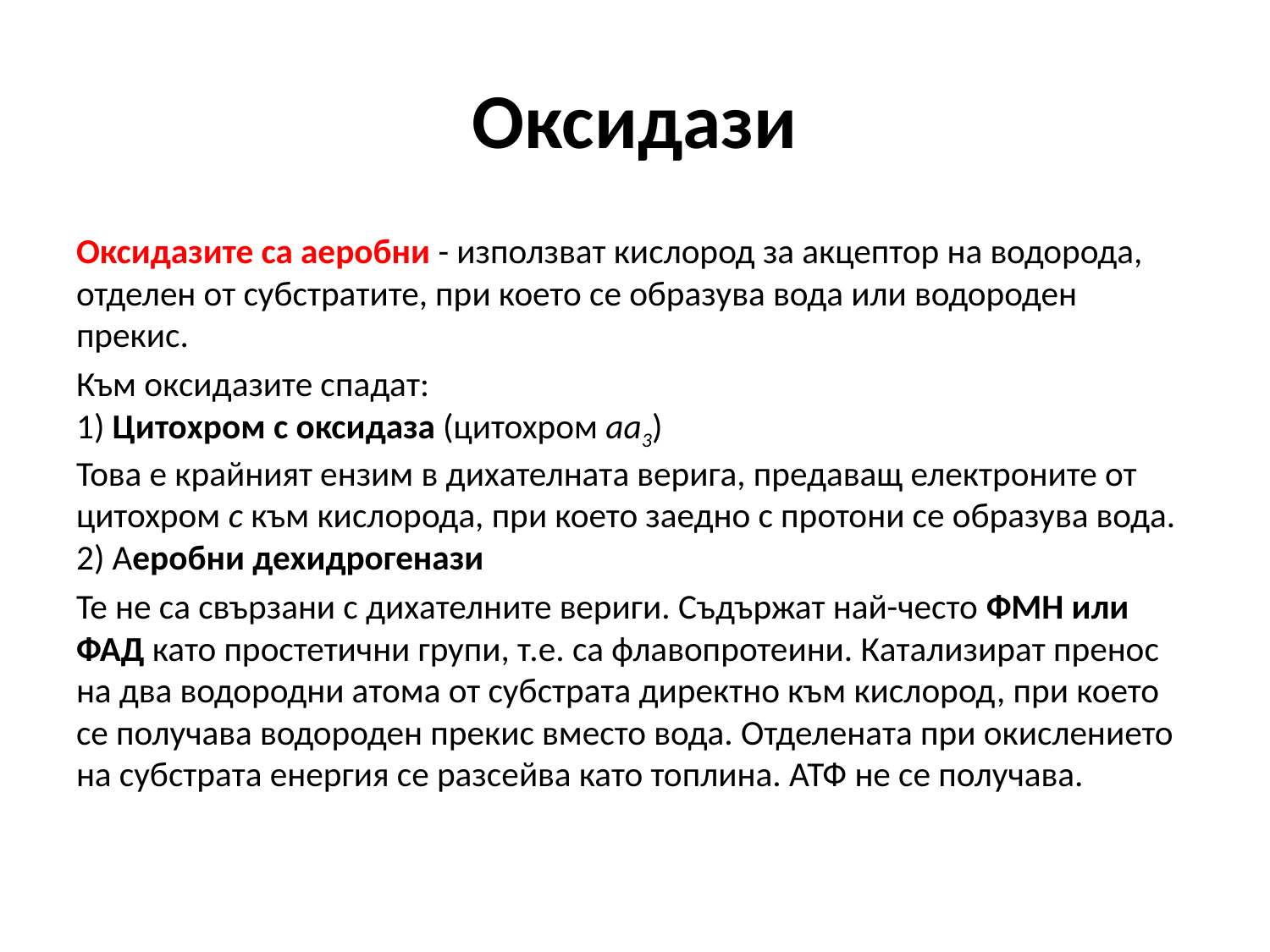

# Оксидази
Оксидазите са аеробни - използват кислород за акцептор на водорода, отделен от субстратите, при което се образува вода или водороден прекис.
Към оксидазите спадат:
1) Цитохром с оксидаза (цитохром аа3)
Това е крайният ензим в дихателната верига, предаващ електроните от цитохром с към кислорода, при което заедно с протони се образува вода.
2) Аеробни дехидрогенази
Те не са свързани с дихателните вериги. Съдържат най-често ФМН или ФАД като простетични групи, т.е. са флавопротеини. Катализират пренос на два водородни атомa от субстрата директно към кислород, при което се получава водороден прекис вместо вода. Отделената при окислението на субстрата енергия се разсейва като топлина. АТФ не се получава.